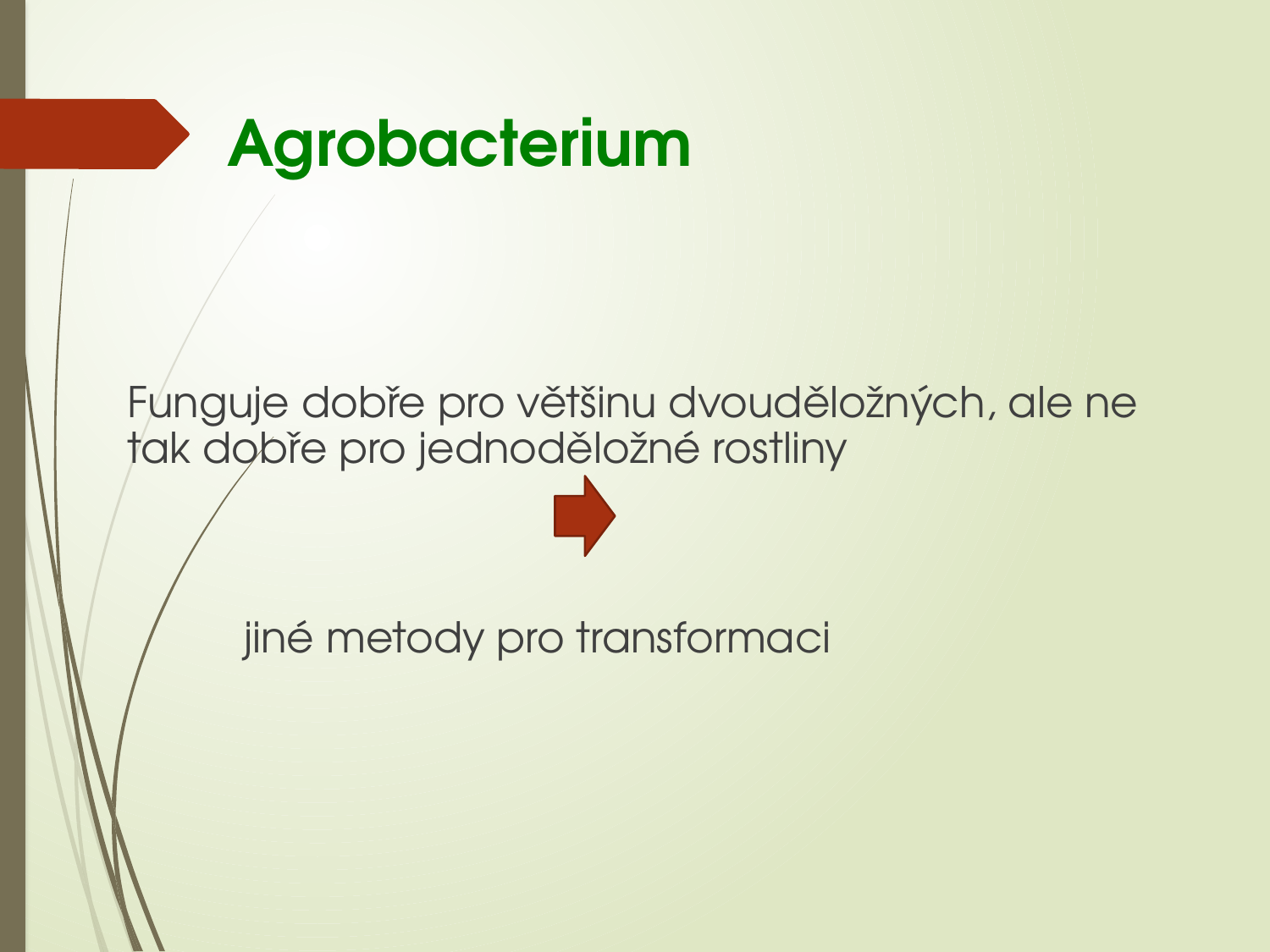

Agrobacterium

Funguje dobře pro většinu dvouděložných, ale ne tak dobře pro jednoděložné rostliny

          jiné metody pro transformaci